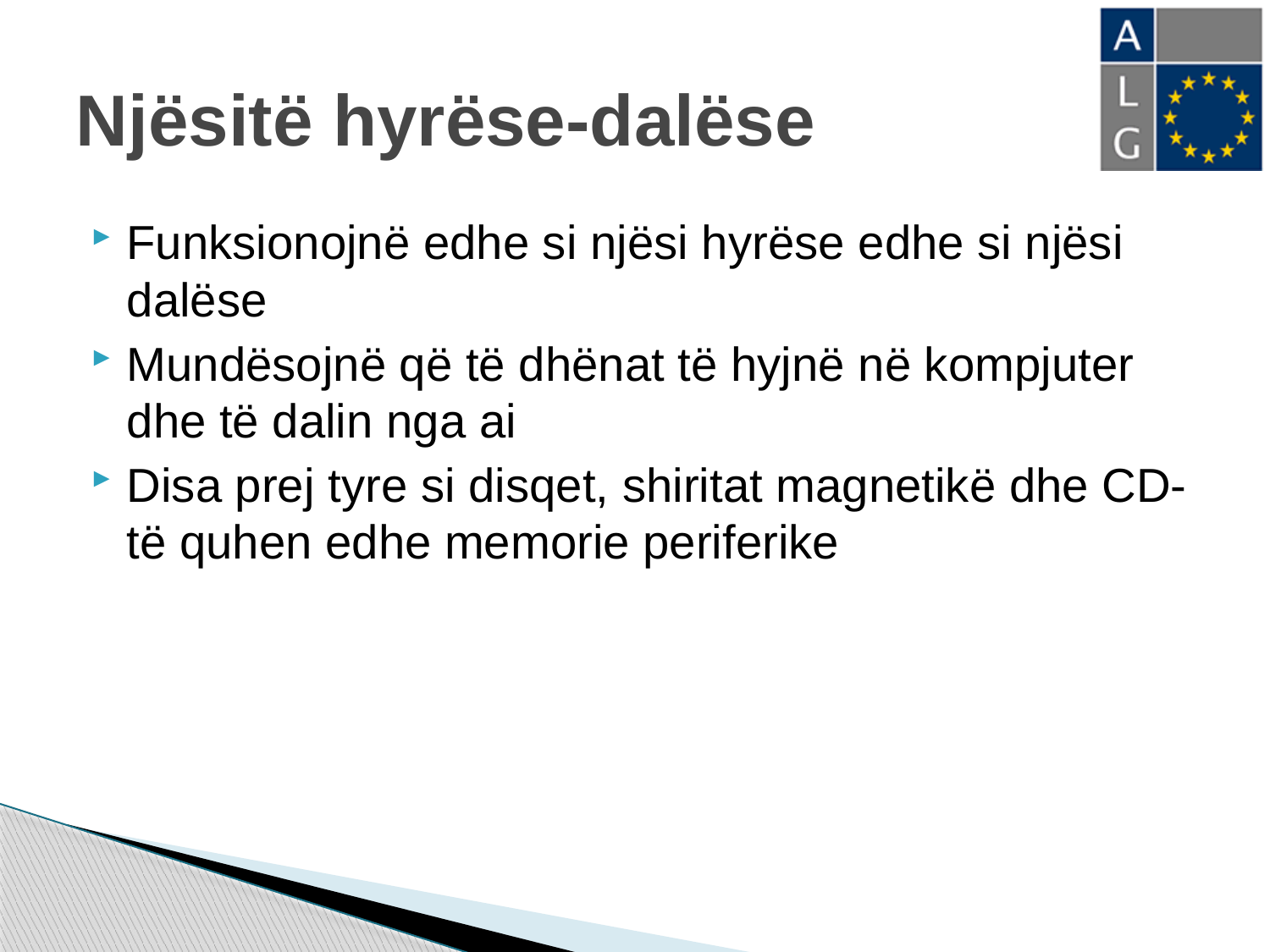

# Njësitë hyrëse-dalëse
Funksionojnë edhe si njësi hyrëse edhe si njësi dalëse
Mundësojnë që të dhënat të hyjnë në kompjuter dhe të dalin nga ai
Disa prej tyre si disqet, shiritat magnetikë dhe CD-të quhen edhe memorie periferike